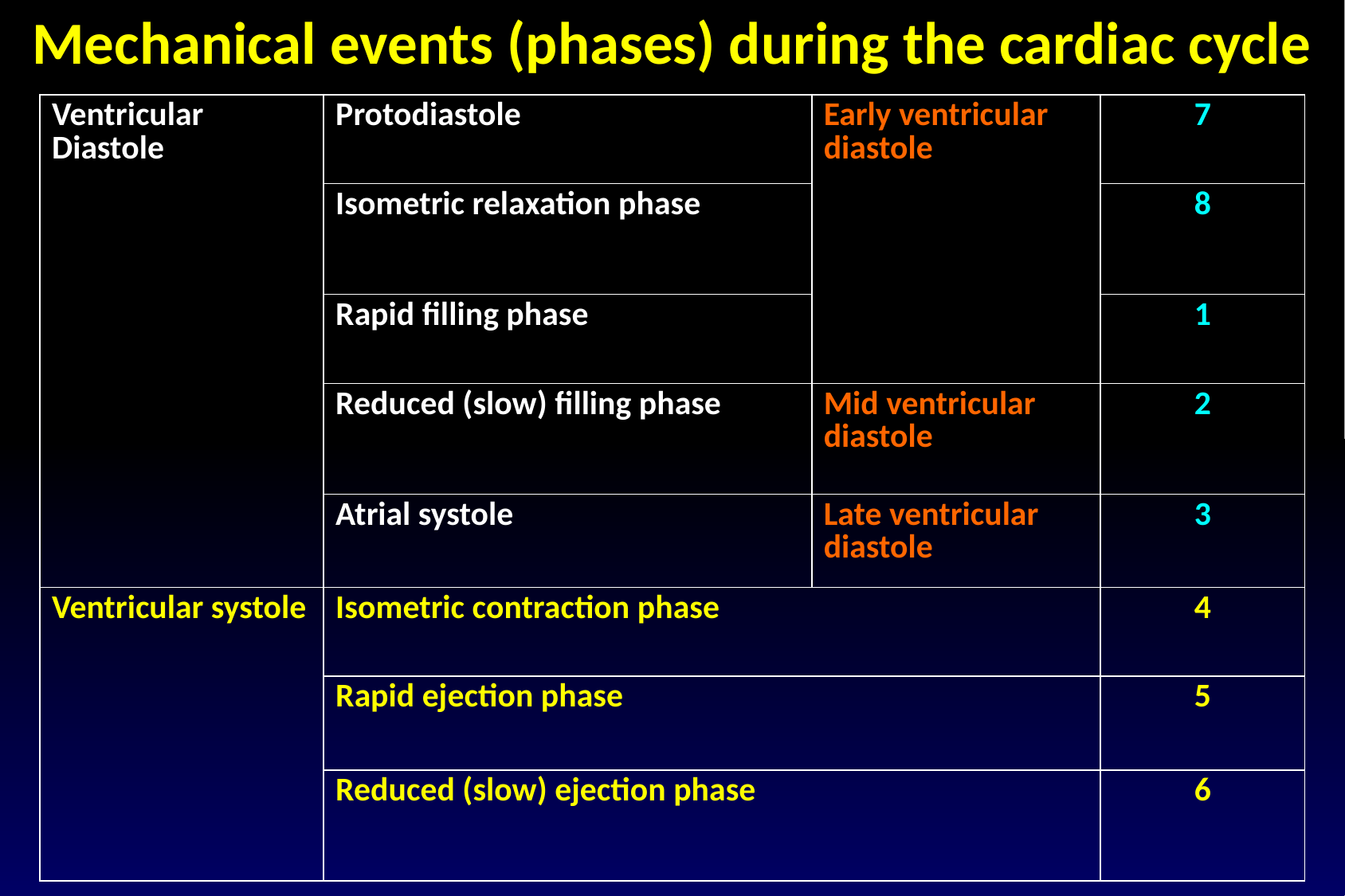

Mechanical events (phases) during the cardiac cycle
| Ventricular Diastole | Protodiastole | Early ventricular diastole | 7 |
| --- | --- | --- | --- |
|  | Isometric relaxation phase |  | 8 |
|  | Rapid filling phase |  | 1 |
|  | Reduced (slow) filling phase | Mid ventricular diastole | 2 |
|  | Atrial systole | Late ventricular diastole | 3 |
| Ventricular systole | Isometric contraction phase |  | 4 |
|  | Rapid ejection phase |  | 5 |
|  | Reduced (slow) ejection phase |  | 6 |